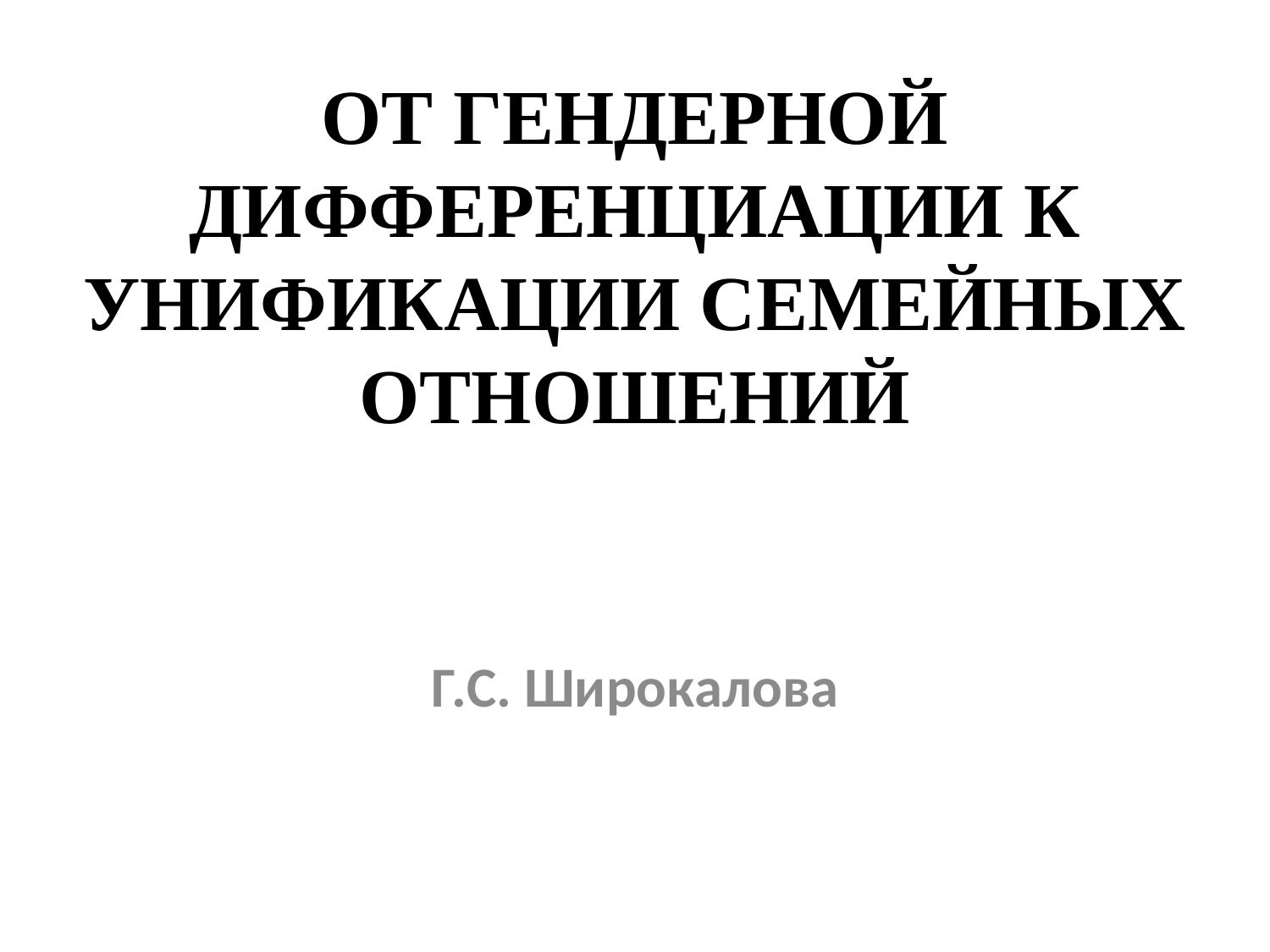

# ОТ ГЕНДЕРНОЙ ДИФФЕРЕНЦИАЦИИ К УНИФИКАЦИИ СЕМЕЙНЫХ ОТНОШЕНИЙ

Г.С. Широкалова